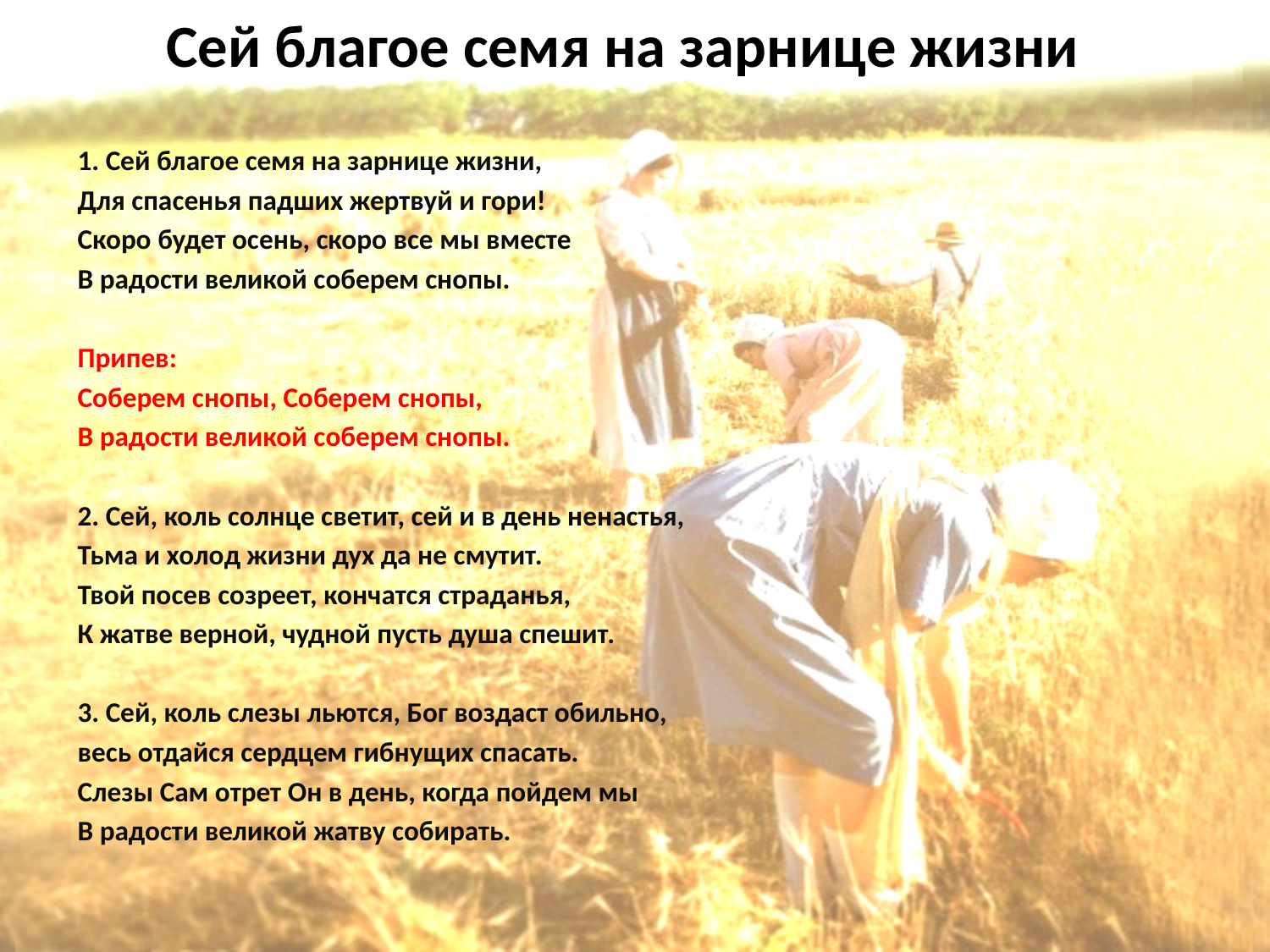

Сей благое семя на зарнице жизни
1. Сей благое семя на зарнице жизни,
Для спасенья падших жертвуй и гори!
Скоро будет осень, скоро все мы вместе
В радости великой соберем снопы.

Припев:
Соберем снопы, Соберем снопы,
В радости великой соберем снопы.

2. Сей, коль солнце светит, сей и в день ненастья,
Тьма и холод жизни дух да не смутит.
Твой посев созреет, кончатся страданья,
К жатве верной, чудной пусть душа спешит.

3. Сей, коль слезы льются, Бог воздаст обильно,
весь отдайся сердцем гибнущих спасать.
Слезы Сам отрет Он в день, когда пойдем мы
В радости великой жатву собирать.